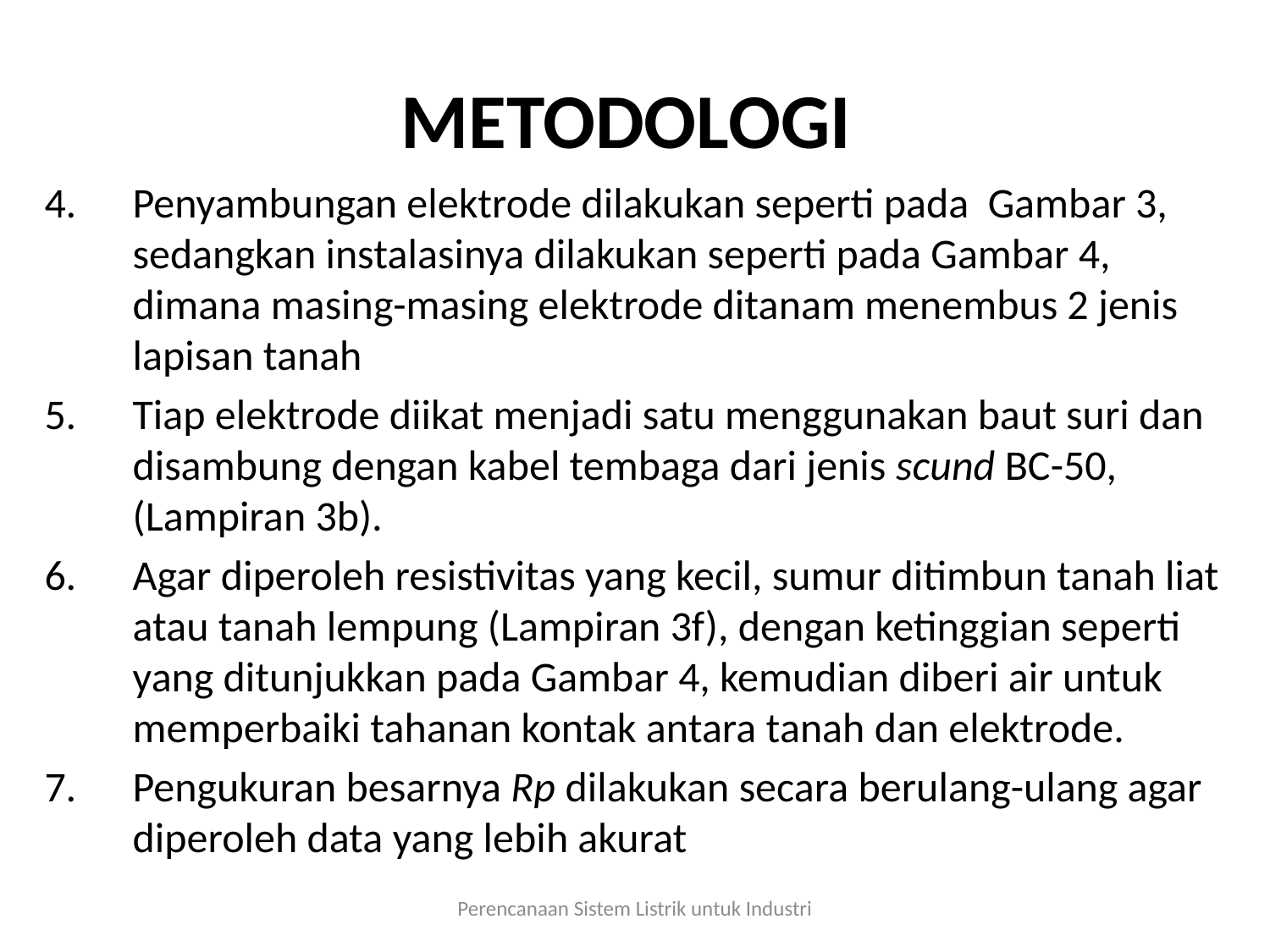

# METODOLOGI
Penyambungan elektrode dilakukan seperti pada  Gambar 3, sedangkan instalasinya dilakukan seperti pada Gambar 4, dimana masing-masing elektrode ditanam menembus 2 jenis lapisan tanah
Tiap elektrode diikat menjadi satu menggunakan baut suri dan disambung dengan kabel tembaga dari jenis scund BC-50, (Lampiran 3b).
Agar diperoleh resistivitas yang kecil, sumur ditimbun tanah liat atau tanah lempung (Lampiran 3f), dengan ketinggian seperti yang ditunjukkan pada Gambar 4, kemudian diberi air untuk memperbaiki tahanan kontak antara tanah dan elektrode.
Pengukuran besarnya Rp dilakukan secara berulang-ulang agar diperoleh data yang lebih akurat

Perencanaan Sistem Listrik untuk Industri